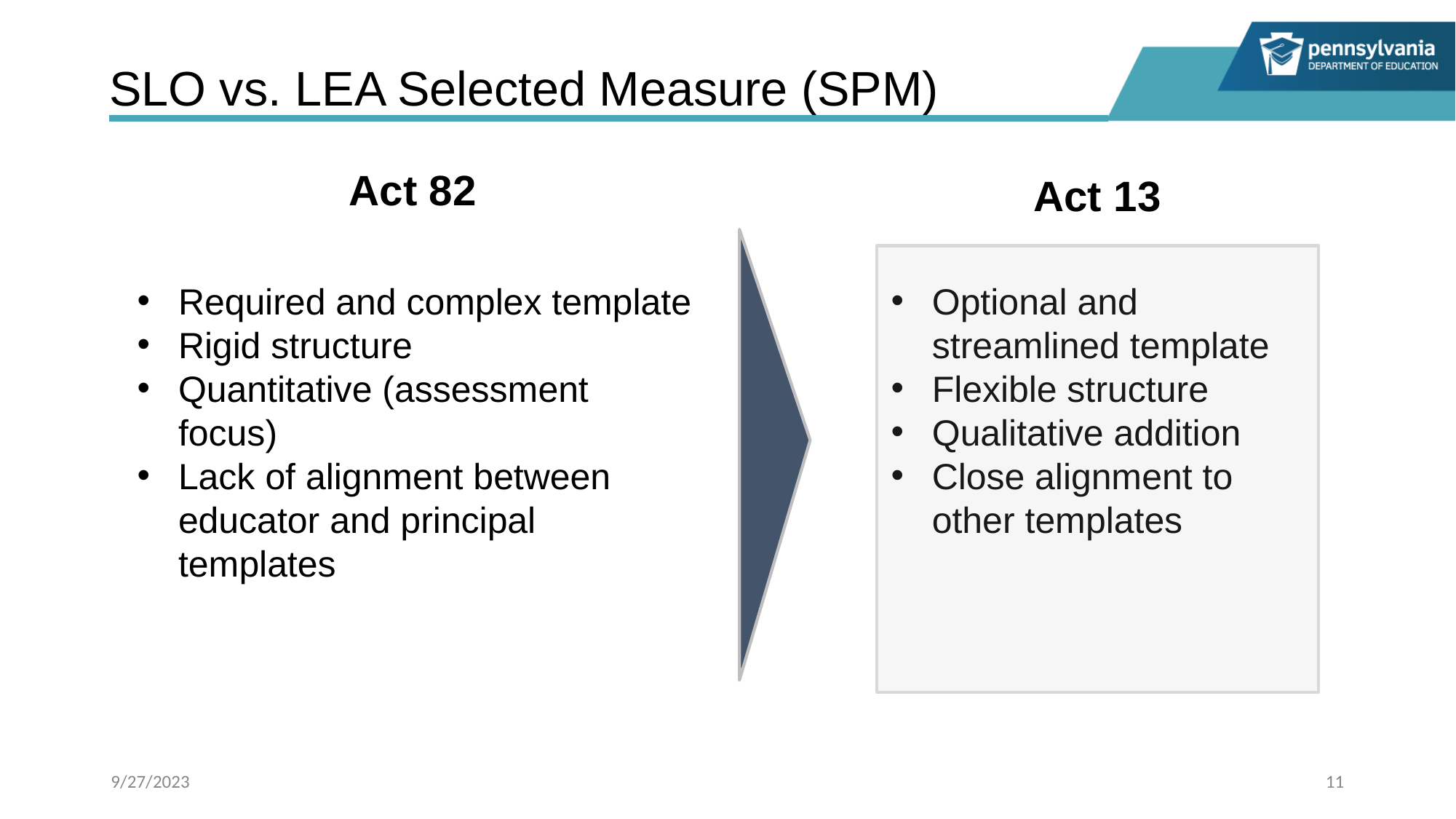

# SLO vs. LEA Selected Measure (SPM)
Act 82
Act 13

Required and complex template
Rigid structure
Quantitative (assessment focus)
Lack of alignment between educator and principal templates
Optional and streamlined template
Flexible structure
Qualitative addition
Close alignment to other templates

9/27/2023
11